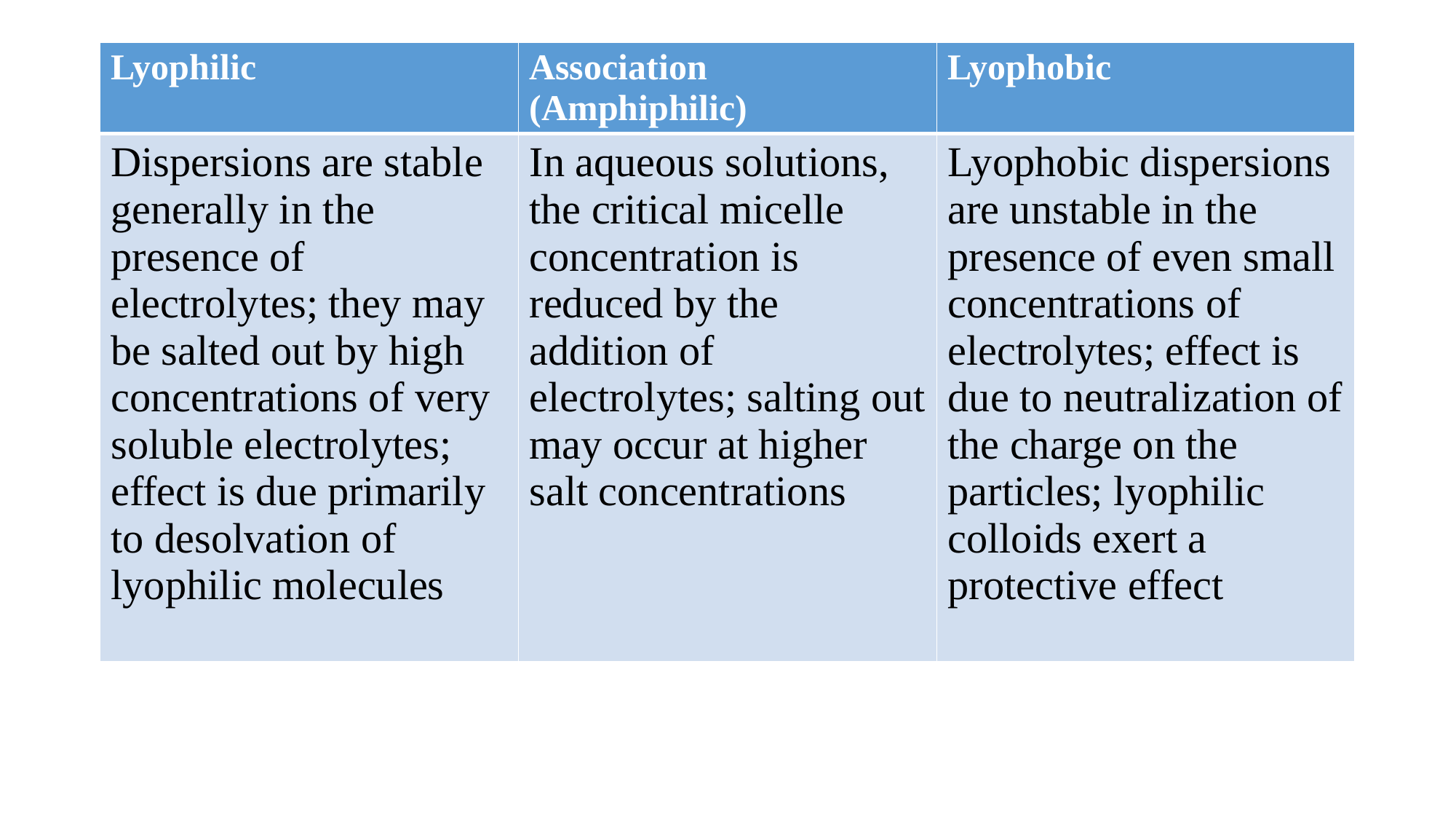

| Lyophilic | Association (Amphiphilic) | Lyophobic |
| --- | --- | --- |
| Dispersions are stable generally in the presence of electrolytes; they may be salted out by high concentrations of very soluble electrolytes; effect is due primarily to desolvation of lyophilic molecules | In aqueous solutions, the critical micelle concentration is reduced by the addition of electrolytes; salting out may occur at higher salt concentrations | Lyophobic dispersions are unstable in the presence of even small concentrations of electrolytes; effect is due to neutralization of the charge on the particles; lyophilic colloids exert a protective effect |